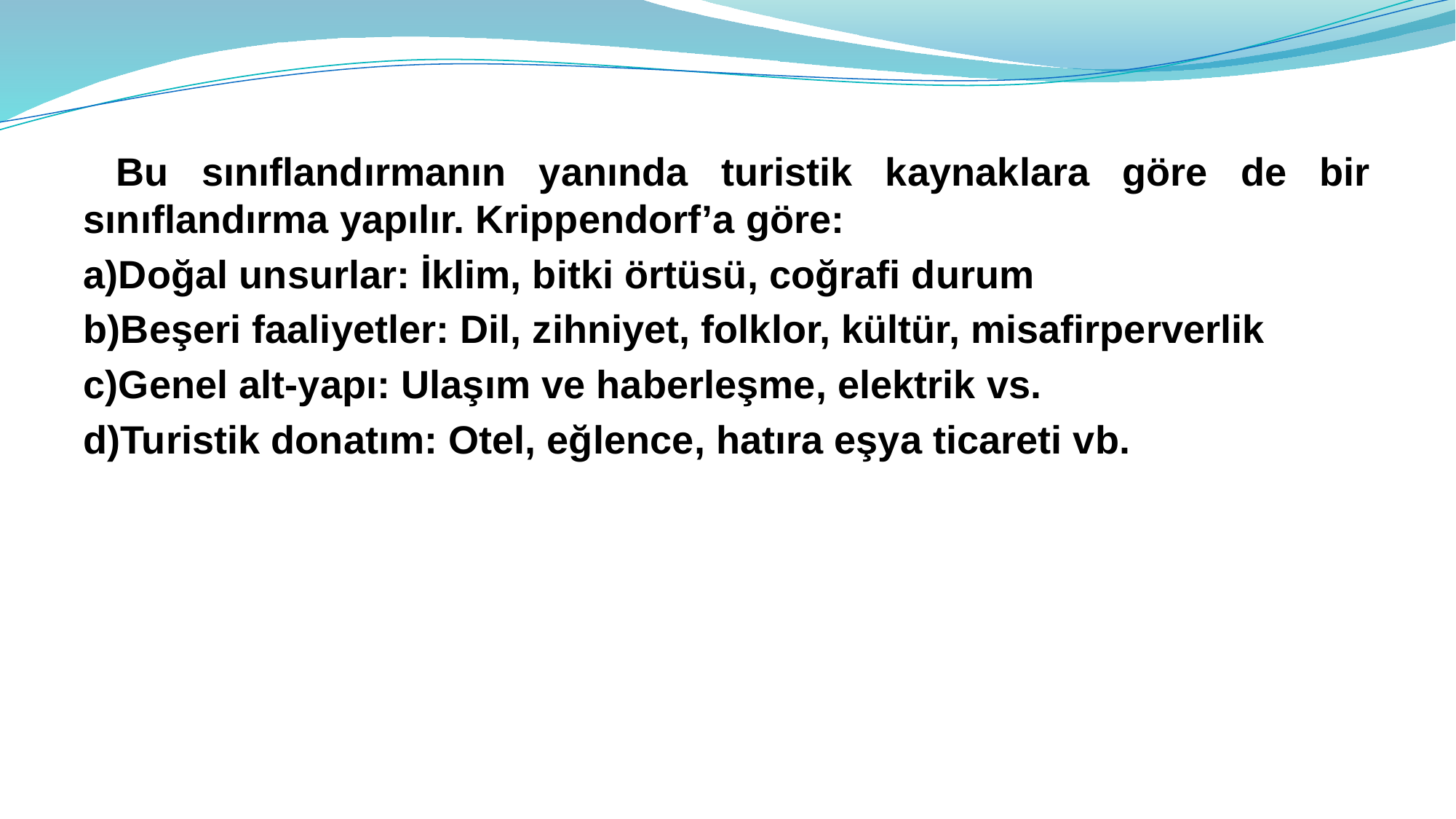

Bu sınıflandırmanın yanında turistik kaynaklara göre de bir sınıflandırma yapılır. Krippendorf’a göre:
a)Doğal unsurlar: İklim, bitki örtüsü, coğrafi durum
b)Beşeri faaliyetler: Dil, zihniyet, folklor, kültür, misafirperverlik
c)Genel alt-yapı: Ulaşım ve haberleşme, elektrik vs.
d)Turistik donatım: Otel, eğlence, hatıra eşya ticareti vb.